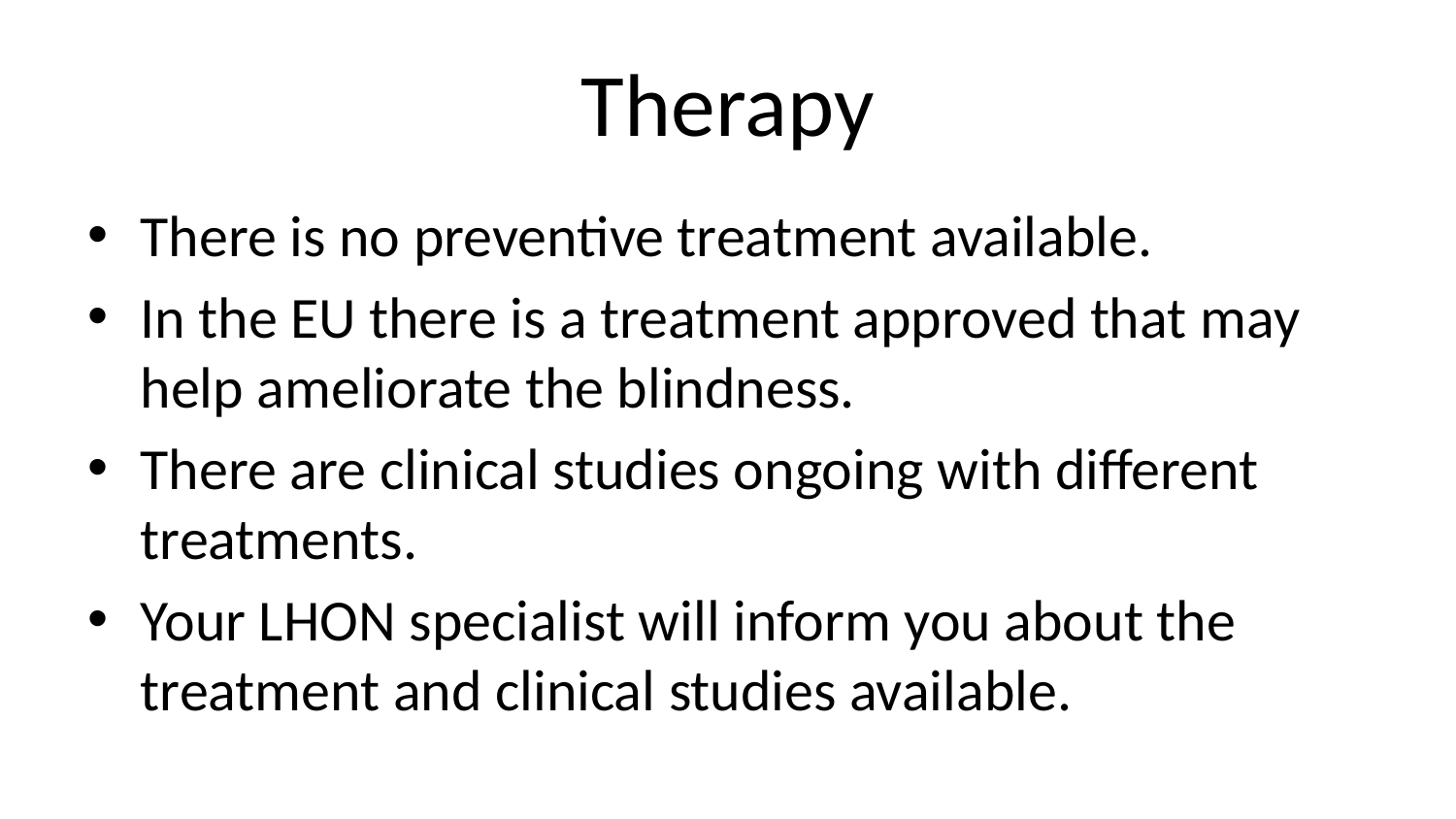

# Therapy
There is no preventive treatment available.
In the EU there is a treatment approved that may help ameliorate the blindness.
There are clinical studies ongoing with different treatments.
Your LHON specialist will inform you about the treatment and clinical studies available.